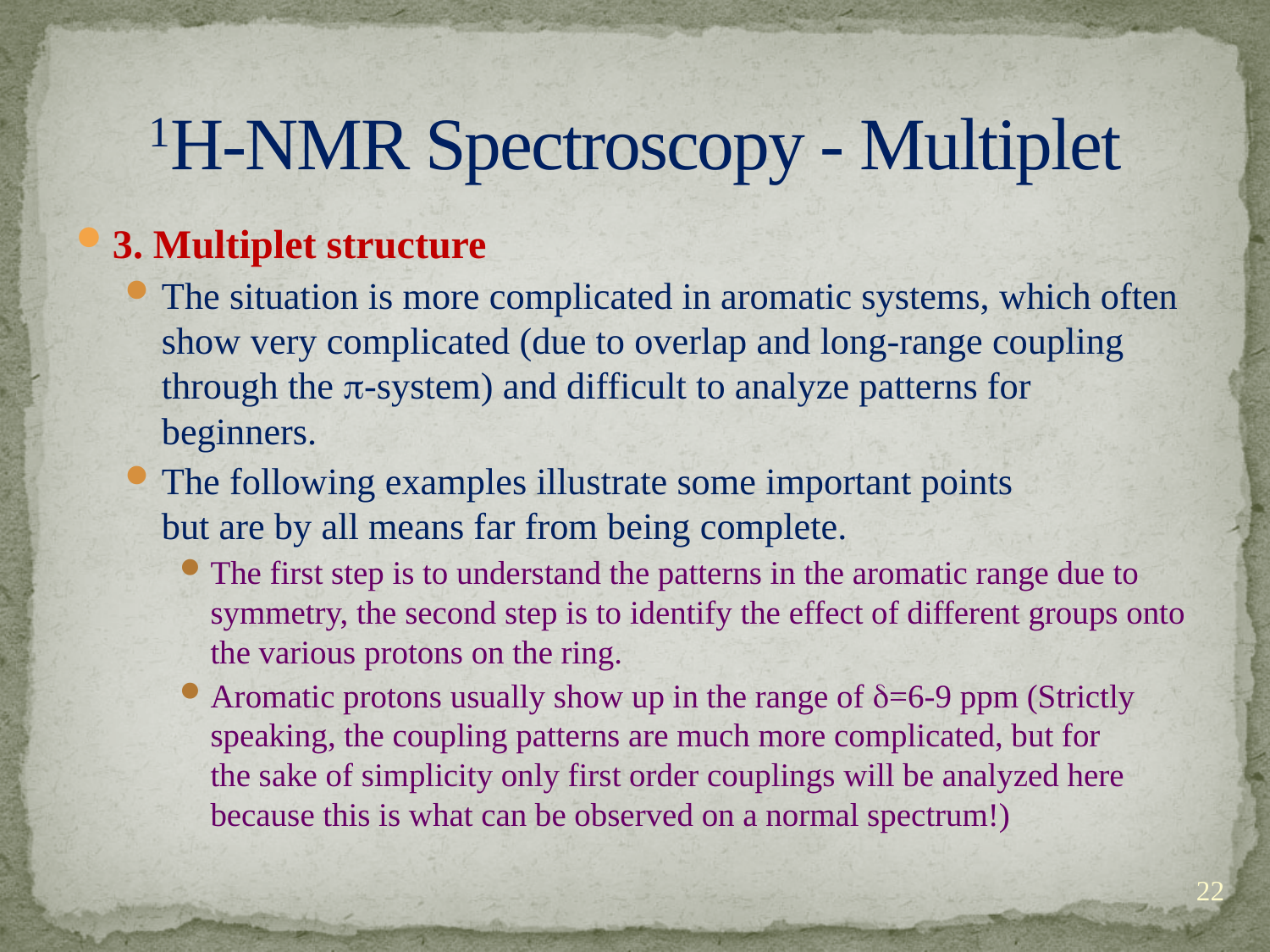

# 1H-NMR Spectroscopy - Multiplet
3. Multiplet structure
The situation is more complicated in aromatic systems, which often show very complicated (due to overlap and long-range coupling through the π-system) and difficult to analyze patterns for beginners.
The following examples illustrate some important points
but are by all means far from being complete.
The first step is to understand the patterns in the aromatic range due to symmetry, the second step is to identify the effect of different groups onto the various protons on the ring.
Aromatic protons usually show up in the range of δ=6-9 ppm (Strictly speaking, the coupling patterns are much more complicated, but for
the sake of simplicity only first order couplings will be analyzed here because this is what can be observed on a normal spectrum!)

22